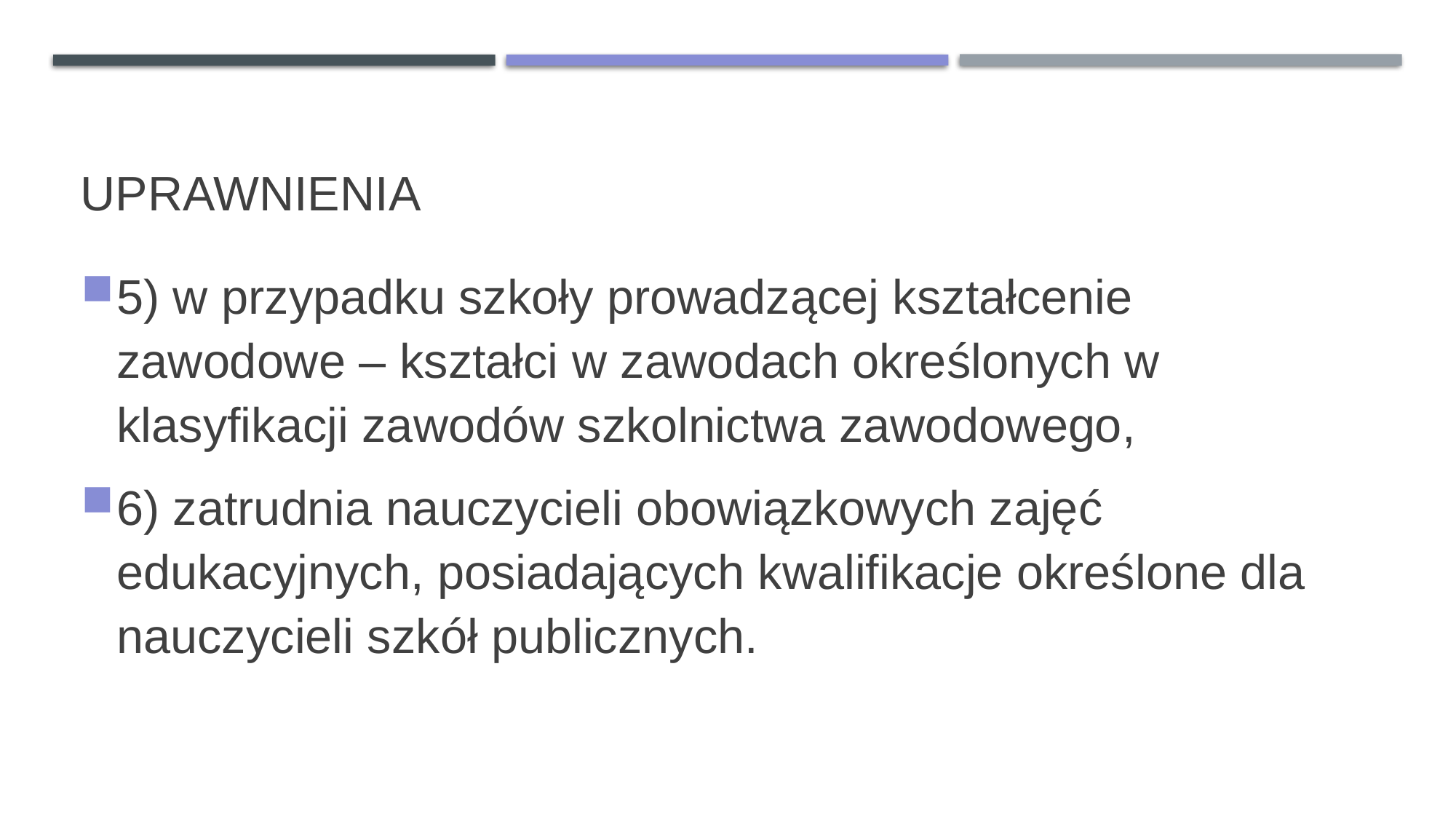

# uprawnienia
5) w przypadku szkoły prowadzącej kształcenie zawodowe – kształci w zawodach określonych w klasyfikacji zawodów szkolnictwa zawodowego,
6) zatrudnia nauczycieli obowiązkowych zajęć edukacyjnych, posiadających kwalifikacje określone dla nauczycieli szkół publicznych.